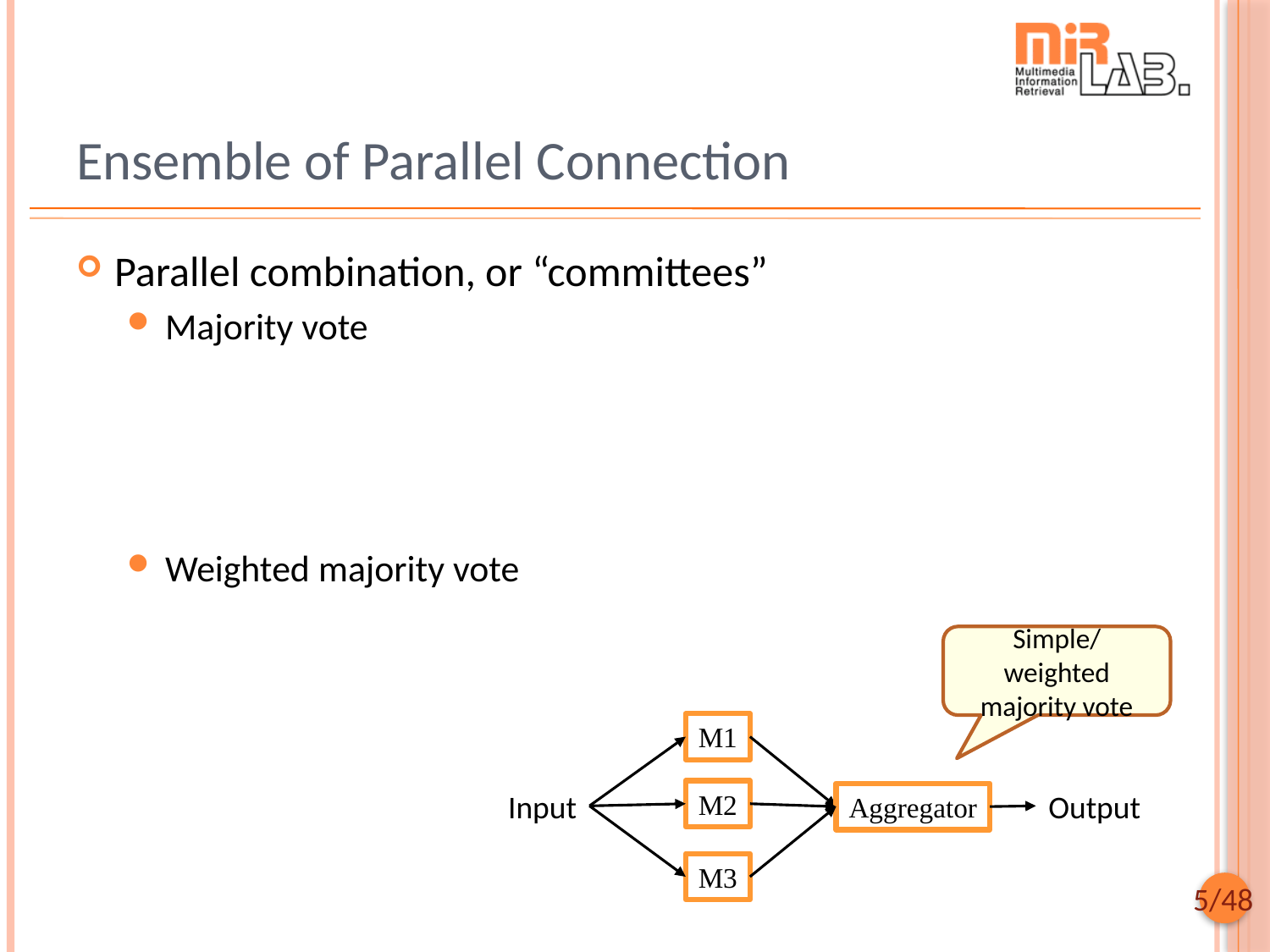

# Ensemble of Parallel Connection
Parallel combination, or “committees”
Majority vote

Weighted majority vote

Simple/weighted
majority vote
M1
Input
M2
Output
Aggregator
M3